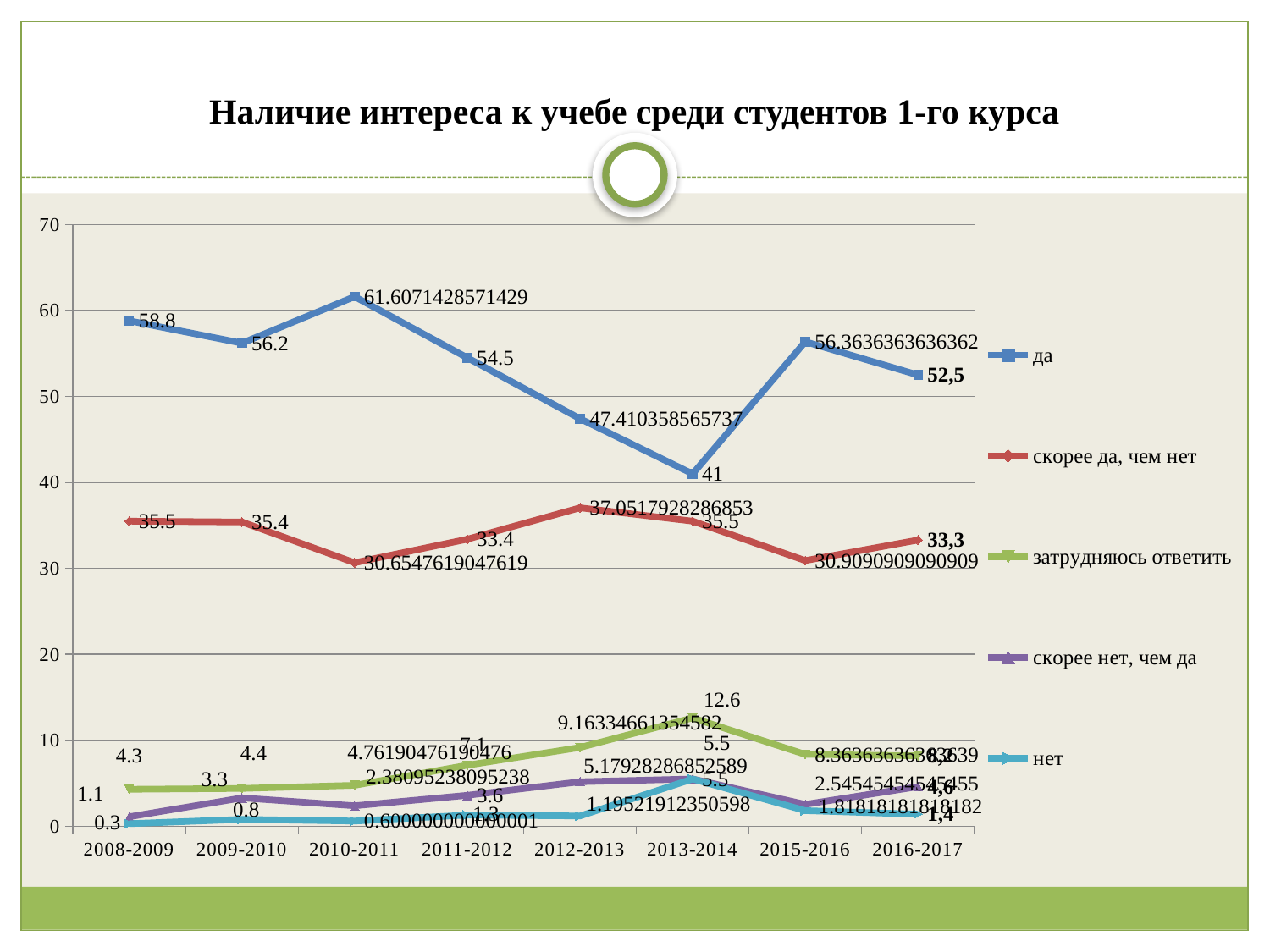

# Наличие интереса к учебе среди студентов 1-го курса

### Chart

| Category | да | скорее да, чем нет | затрудняюсь ответить | скорее нет, чем да | нет |
|---|---|---|---|---|---|
| 2008-2009 | 58.8 | 35.5 | 4.3 | 1.1 | 0.3000000000000003 |
| 2009-2010 | 56.2 | 35.4 | 4.4 | 3.3 | 0.8 |
| 2010-2011 | 61.607142857142854 | 30.6547619047619 | 4.761904761904762 | 2.380952380952381 | 0.6000000000000006 |
| 2011-2012 | 54.5 | 33.4 | 7.1 | 3.6 | 1.3 |
| 2012-2013 | 47.41035856573697 | 37.05179282868526 | 9.163346613545823 | 5.1792828685258945 | 1.1952191235059761 |
| 2013-2014 | 41.0 | 35.5 | 12.6 | 5.5 | 5.5 |
| 2015-2016 | 56.36363636363624 | 30.90909090909091 | 8.363636363636386 | 2.5454545454545454 | 1.8181818181818181 |
| 2016-2017 | 52.5 | 33.300000000000004 | 8.200000000000001 | 4.6 | 1.4 |